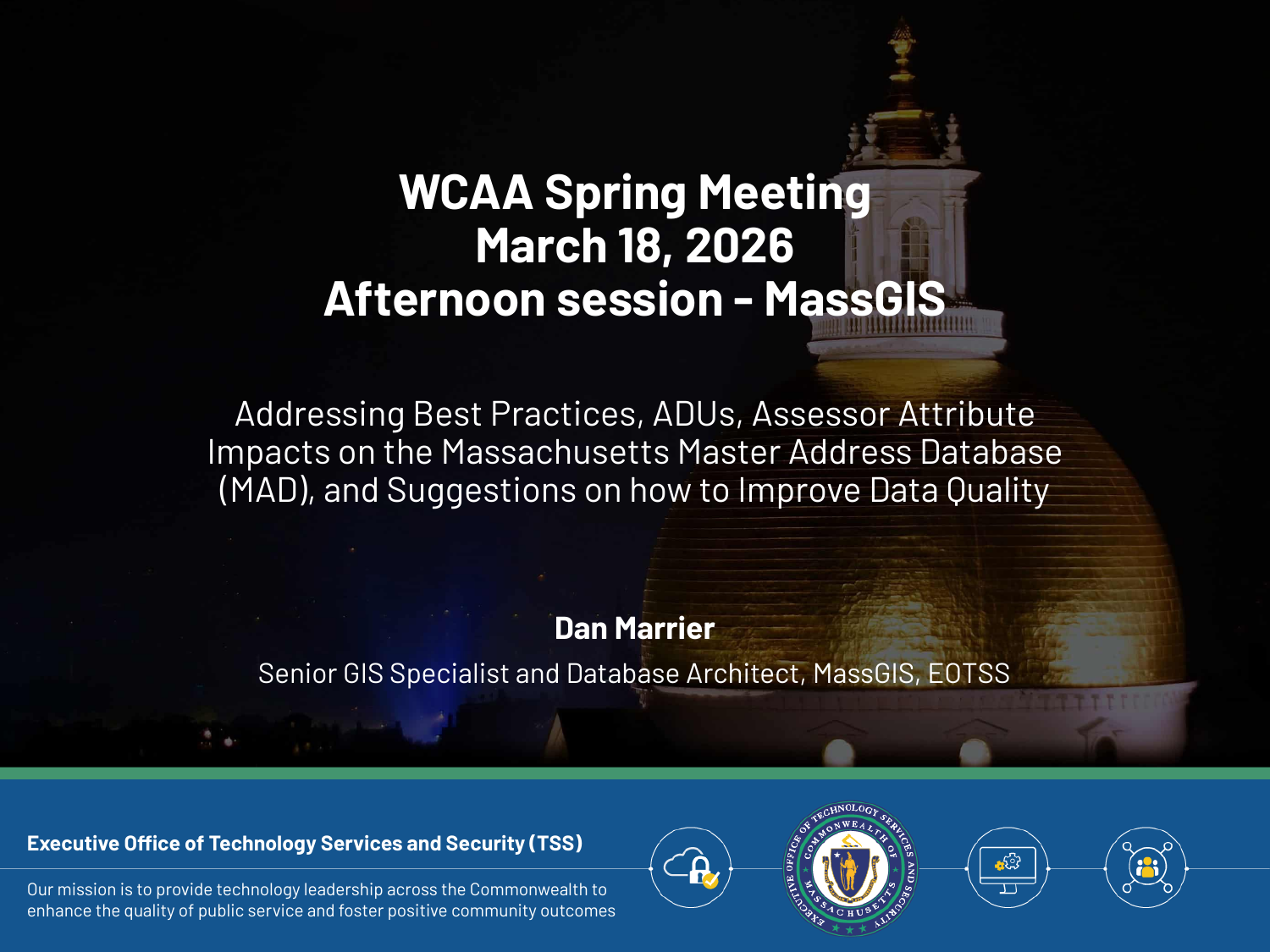

# WCAA Spring Meeting March 18, 2026 Afternoon session - MassGIS
Addressing Best Practices, ADUs, Assessor Attribute Impacts on the Massachusetts Master Address Database (MAD), and Suggestions on how to Improve Data Quality
Dan Marrier
Senior GIS Specialist and Database Architect, MassGIS, EOTSS